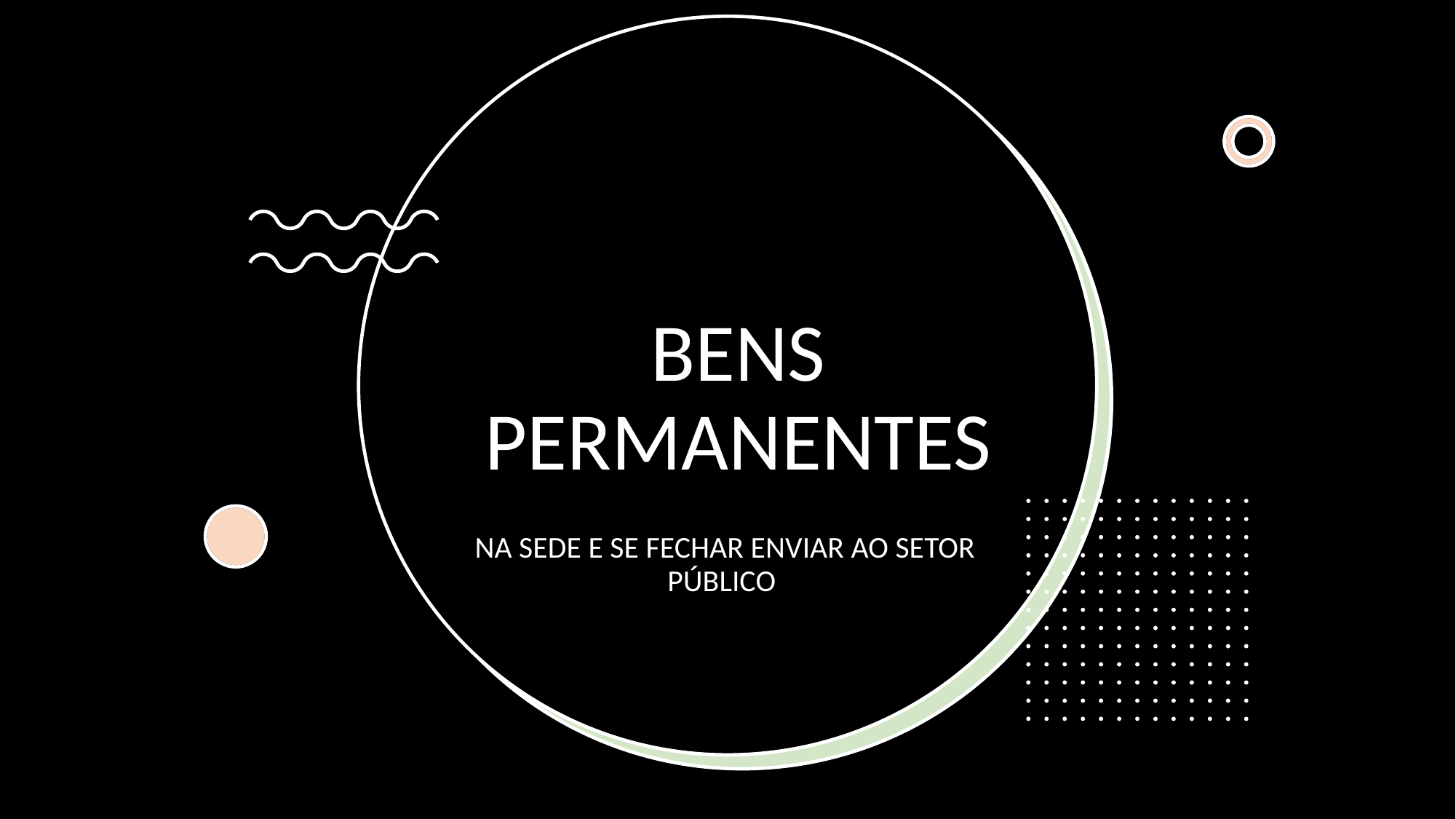

# BENS PERMANENTES

NA SEDE E SE FECHAR ENVIAR AO SETOR PÚBLICO